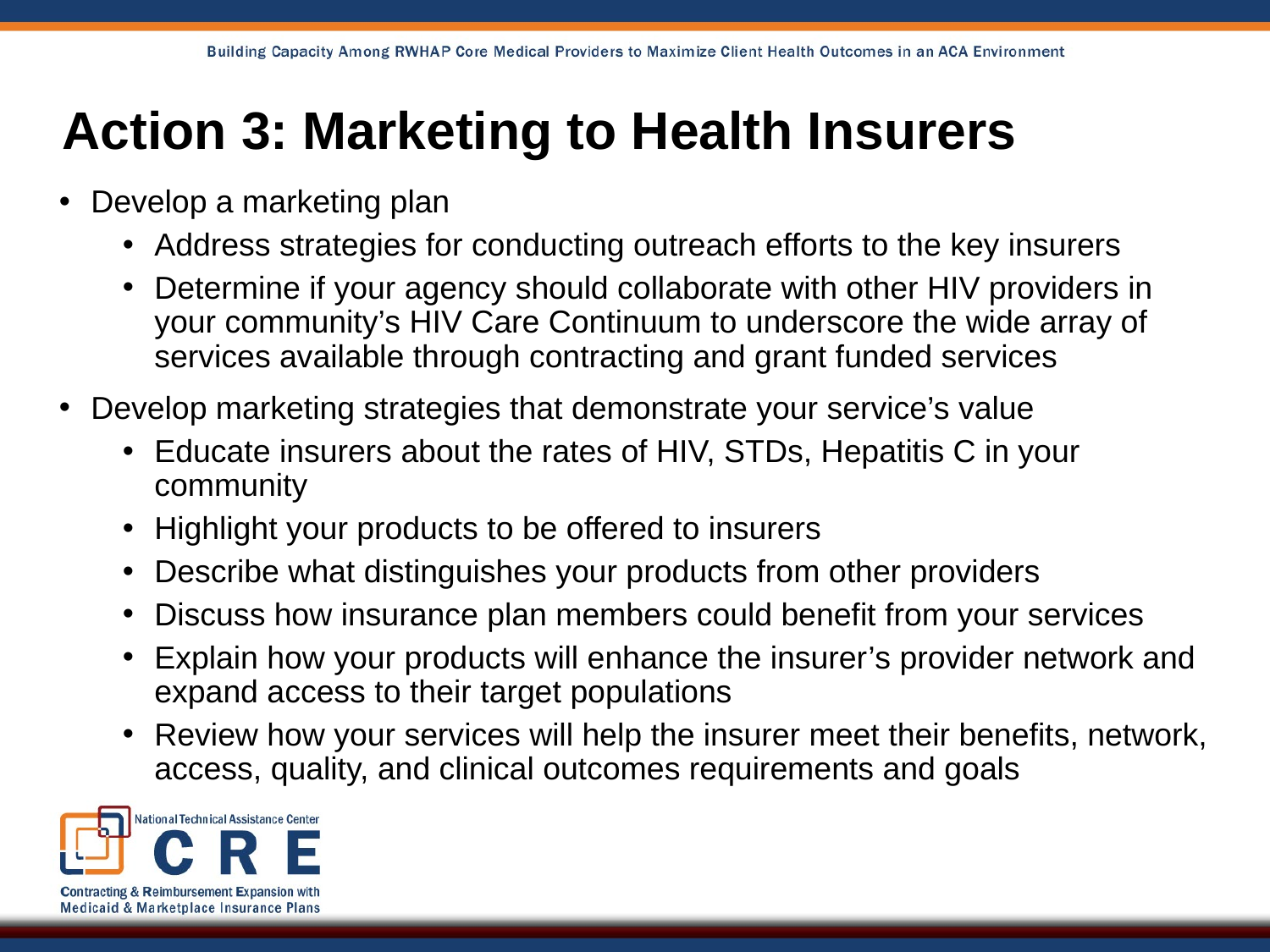

# Action 3: Marketing to Health Insurers
Develop a marketing plan
Address strategies for conducting outreach efforts to the key insurers
Determine if your agency should collaborate with other HIV providers in your community’s HIV Care Continuum to underscore the wide array of services available through contracting and grant funded services
Develop marketing strategies that demonstrate your service’s value
Educate insurers about the rates of HIV, STDs, Hepatitis C in your community
Highlight your products to be offered to insurers
Describe what distinguishes your products from other providers
Discuss how insurance plan members could benefit from your services
Explain how your products will enhance the insurer’s provider network and expand access to their target populations
Review how your services will help the insurer meet their benefits, network, access, quality, and clinical outcomes requirements and goals